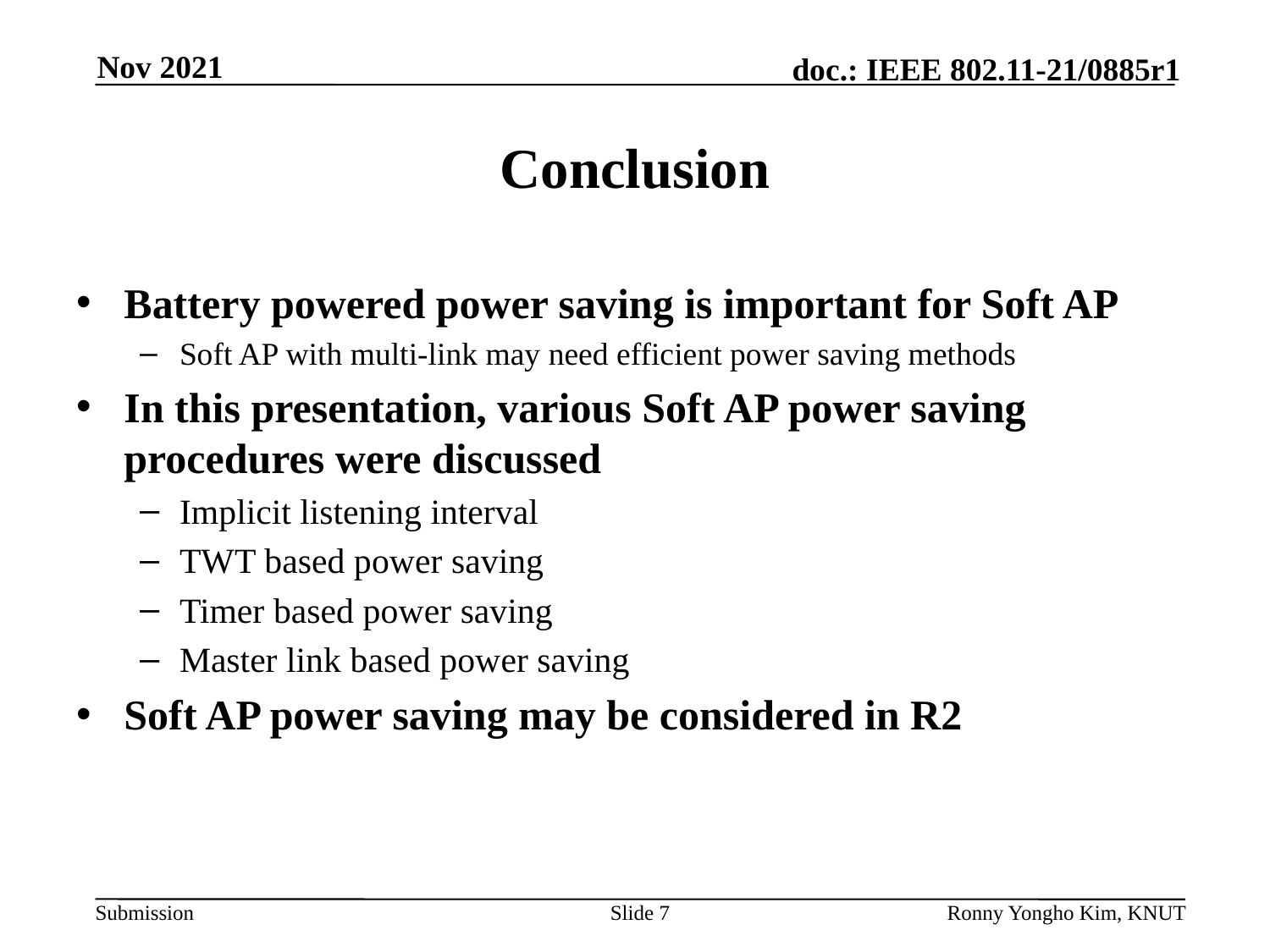

# Conclusion
Battery powered power saving is important for Soft AP
Soft AP with multi-link may need efficient power saving methods
In this presentation, various Soft AP power saving procedures were discussed
Implicit listening interval
TWT based power saving
Timer based power saving
Master link based power saving
Soft AP power saving may be considered in R2